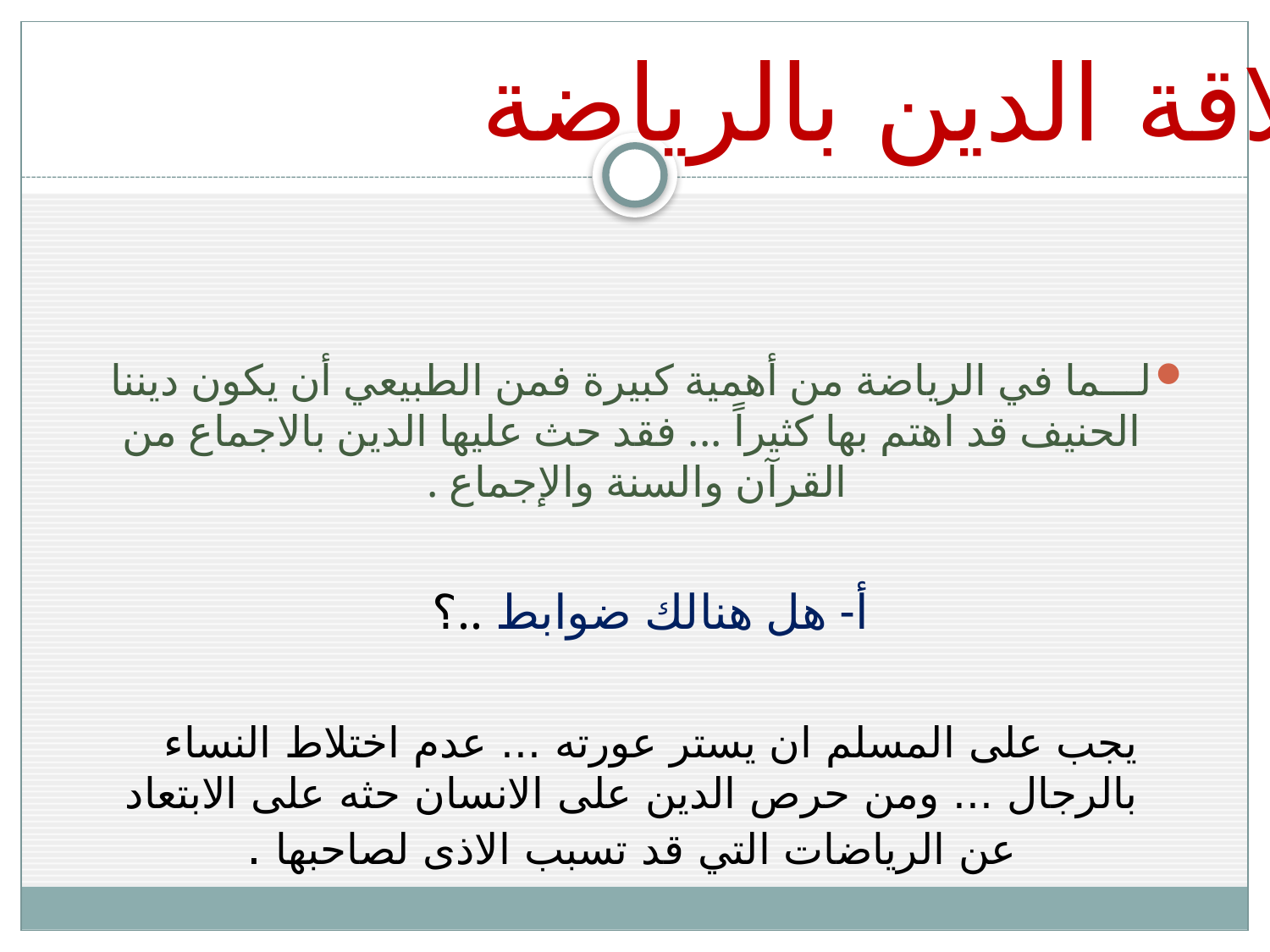

# علاقة الدين بالرياضة
لـــما في الرياضة من أهمية كبيرة فمن الطبيعي أن يكون ديننا الحنيف قد اهتم بها كثيراً ... فقد حث عليها الدين بالاجماع من القرآن والسنة والإجماع .

أ- هل هنالك ضوابط ..؟

يجب على المسلم ان يستر عورته ... عدم اختلاط النساء بالرجال ... ومن حرص الدين على الانسان حثه على الابتعاد عن الرياضات التي قد تسبب الاذى لصاحبها .